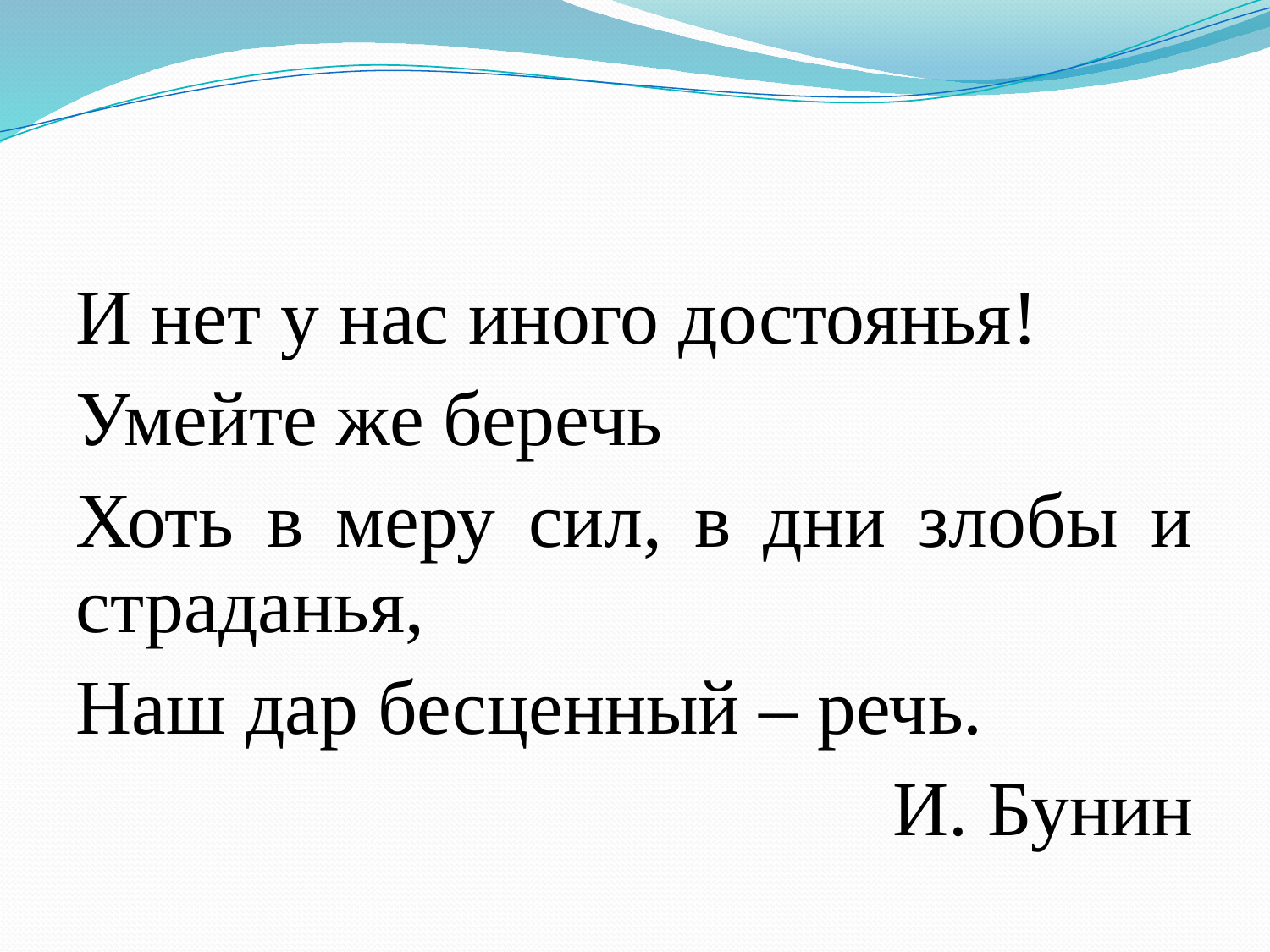

#
И нет у нас иного достоянья!
Умейте же беречь
Хоть в меру сил, в дни злобы и страданья,
Наш дар бесценный – речь.
И. Бунин